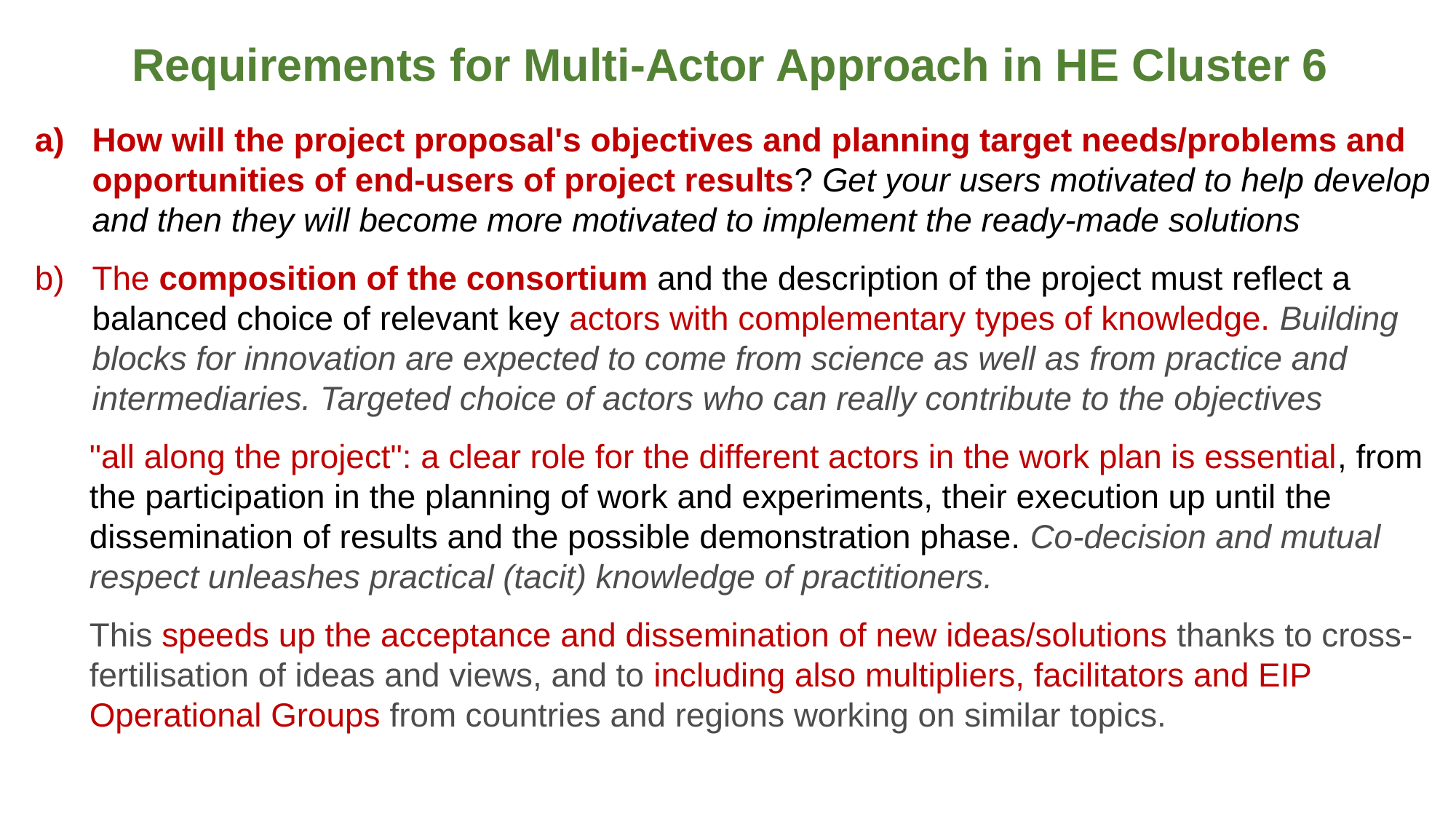

Requirements for Multi-Actor Approach in HE Cluster 6
How will the project proposal's objectives and planning target needs/problems and opportunities of end-users of project results? Get your users motivated to help develop and then they will become more motivated to implement the ready-made solutions
The composition of the consortium and the description of the project must reflect a balanced choice of relevant key actors with complementary types of knowledge. Building blocks for innovation are expected to come from science as well as from practice and intermediaries. Targeted choice of actors who can really contribute to the objectives
"all along the project": a clear role for the different actors in the work plan is essential, from the participation in the planning of work and experiments, their execution up until the dissemination of results and the possible demonstration phase. Co-decision and mutual respect unleashes practical (tacit) knowledge of practitioners.
This speeds up the acceptance and dissemination of new ideas/solutions thanks to cross-fertilisation of ideas and views, and to including also multipliers, facilitators and EIP Operational Groups from countries and regions working on similar topics.